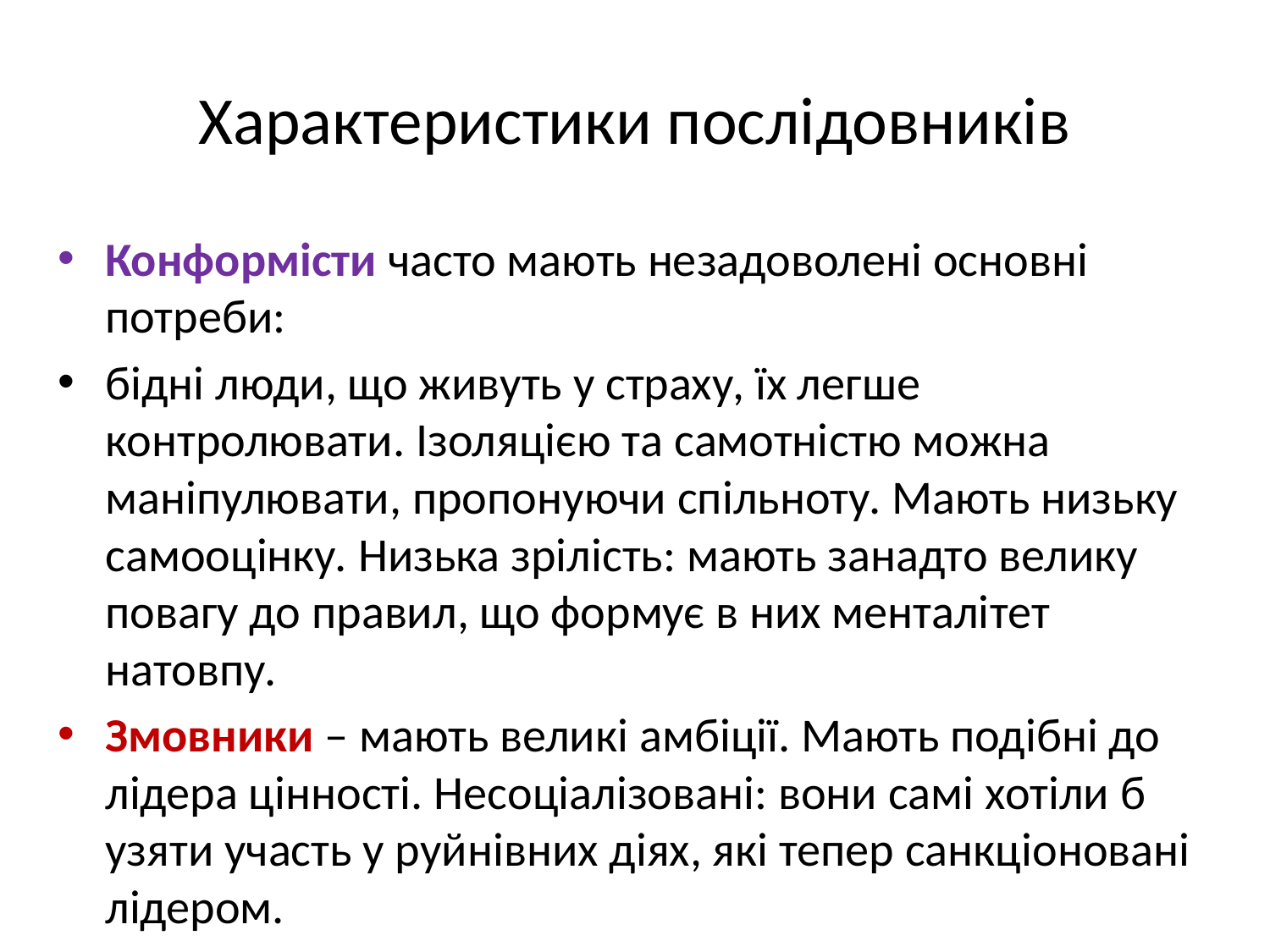

# Характеристики послідовників
Конформісти часто мають незадоволені основні потреби:
бідні люди, що живуть у страху, їх легше контролювати. Ізоляцією та самотністю можна маніпулювати, пропонуючи спільноту. Мають низьку самооцінку. Низька зрілість: мають занадто велику повагу до правил, що формує в них менталітет натовпу.
Змовники – мають великі амбіції. Мають подібні до лідера цінності. Несоціалізовані: вони самі хотіли б узяти участь у руйнівних діях, які тепер санкціоновані лідером.